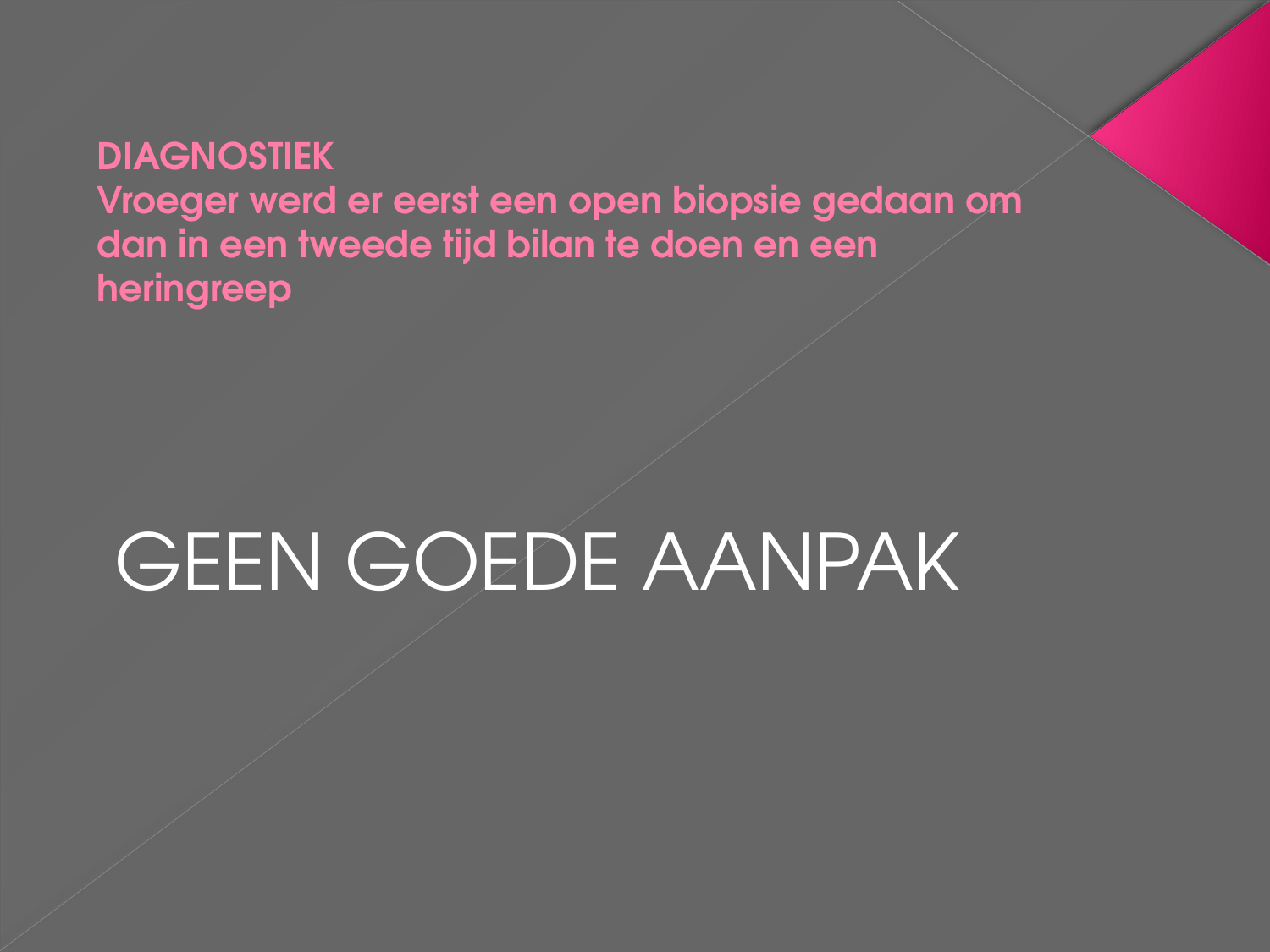

# DIAGNOSTIEK Vroeger werd er eerst een open biopsie gedaan om dan in een tweede tijd bilan te doen en een heringreep
GEEN GOEDE AANPAK